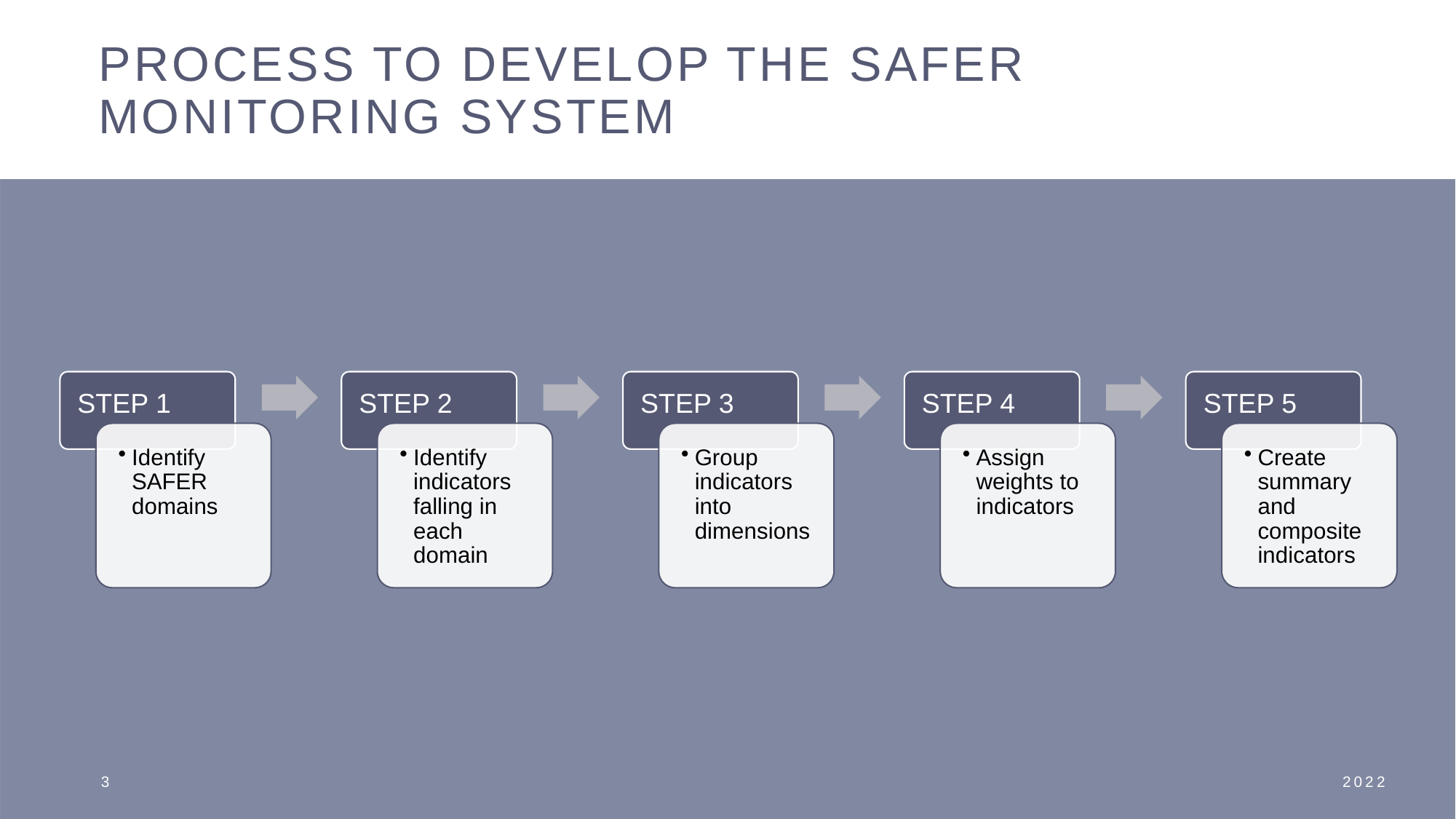

# Process to develop the safer monitoring system
Step 1
Identify SAFER domains

Step 2
Identify indicators falling in each domain

Step 3
Group indicators into dimensions

Step 4
Assign weights to indicators

Step 5
Create summary and composite indicators
3
2022